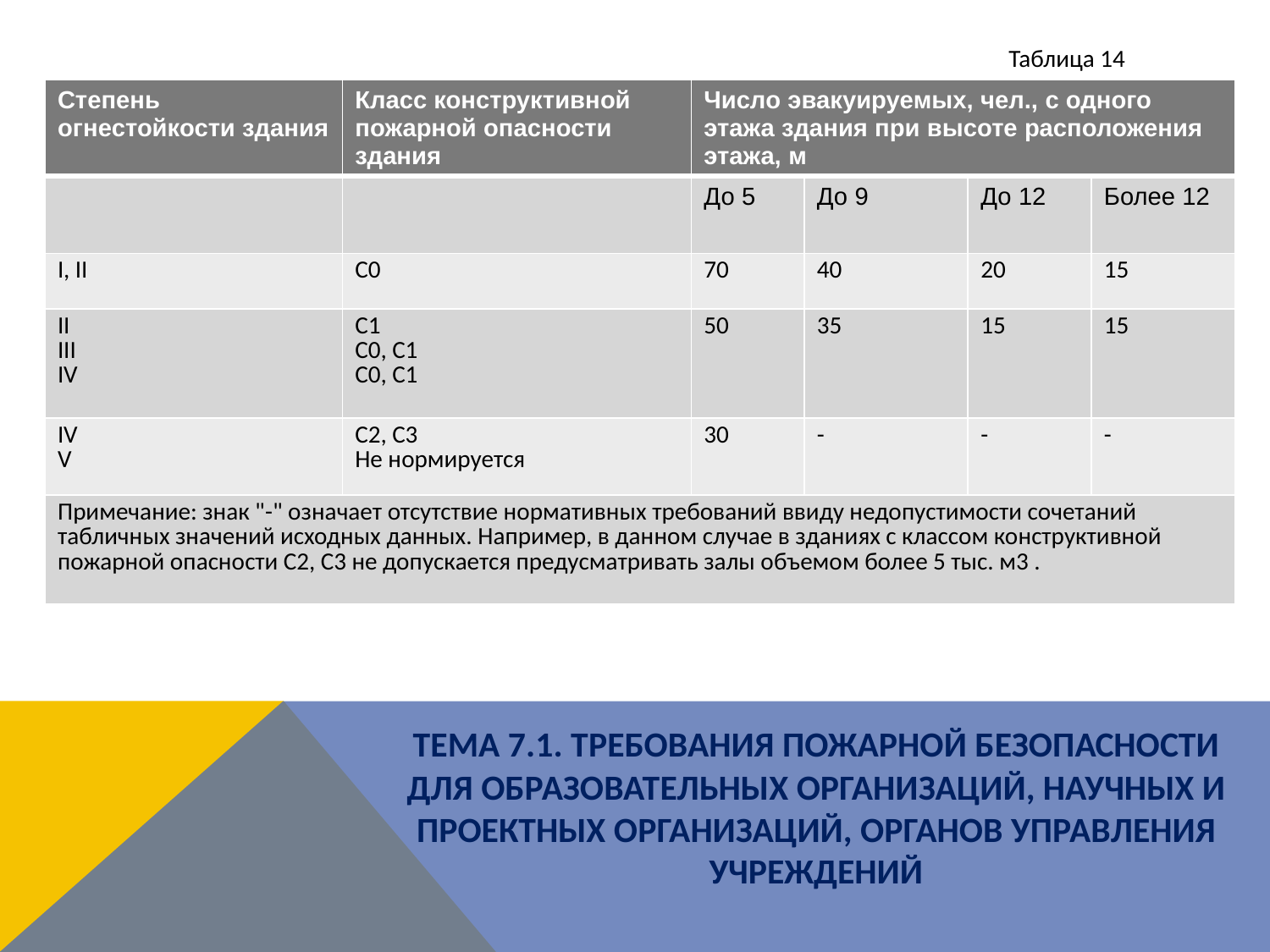

Таблица 14
| Степень огнестойкости здания | Класс конструктивной пожарной опасности здания | Число эвакуируемых, чел., с одного этажа здания при высоте расположения этажа, м |  |  |  |
| --- | --- | --- | --- | --- | --- |
|  |  | До 5 | До 9 | До 12 | Более 12 |
| I, II | С0 | 70 | 40 | 20 | 15 |
| II III IV | С1 С0, С1 С0, С1 | 50 | 35 | 15 | 15 |
| IV V | С2, С3 Не нормируется | 30 | - | - | - |
| Примечание: знак "-" означает отсутствие нормативных требований ввиду недопустимости сочетаний табличных значений исходных данных. Например, в данном случае в зданиях с классом конструктивной пожарной опасности С2, С3 не допускается предусматривать залы объемом более 5 тыс. м3 . |  |  |  |  |  |

ТЕМА 7.1. ТРЕБОВАНИЯ ПОЖАРНОЙ БЕЗОПАСНОСТИ ДЛЯ ОБРАЗОВАТЕЛЬНЫХ ОРГАНИЗАЦИЙ, НАУЧНЫХ И ПРОЕКТНЫХ ОРГАНИЗАЦИЙ, ОРГАНОВ УПРАВЛЕНИЯ УЧРЕЖДЕНИЙ